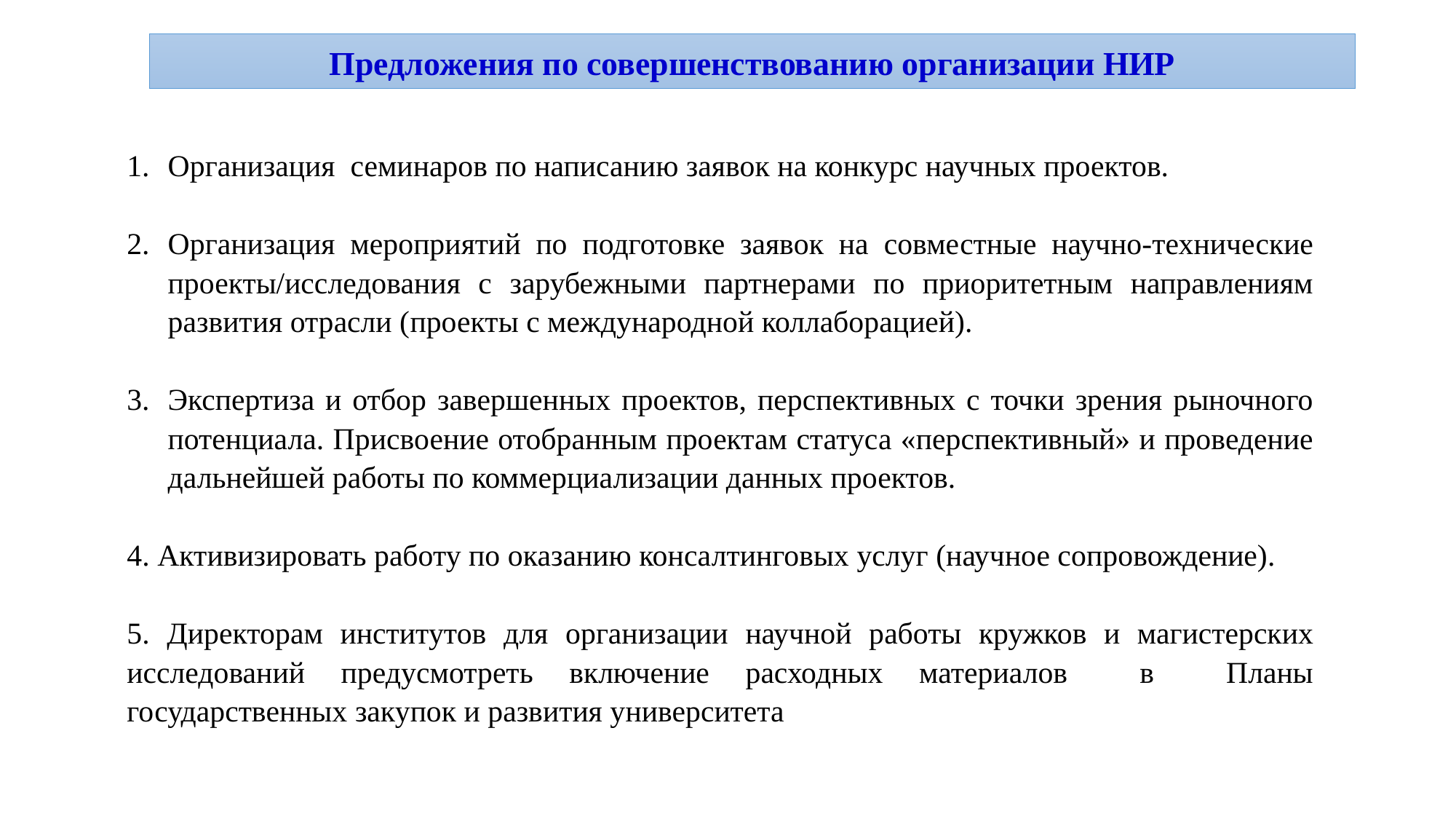

Предложения по совершенствованию организации НИР
Организация  семинаров по написанию заявок на конкурс научных проектов.

Организация мероприятий по подготовке заявок на совместные научно-технические проекты/исследования с зарубежными партнерами по приоритетным направлениям развития отрасли (проекты с международной коллаборацией).

Экспертиза и отбор завершенных проектов, перспективных с точки зрения рыночного потенциала. Присвоение отобранным проектам статуса «перспективный» и проведение дальнейшей работы по коммерциализации данных проектов.

4. Активизировать работу по оказанию консалтинговых услуг (научное сопровождение).

5. Директорам институтов для организации научной работы кружков и магистерских исследований предусмотреть включение расходных материалов  в  Планы государственных закупок и развития университета